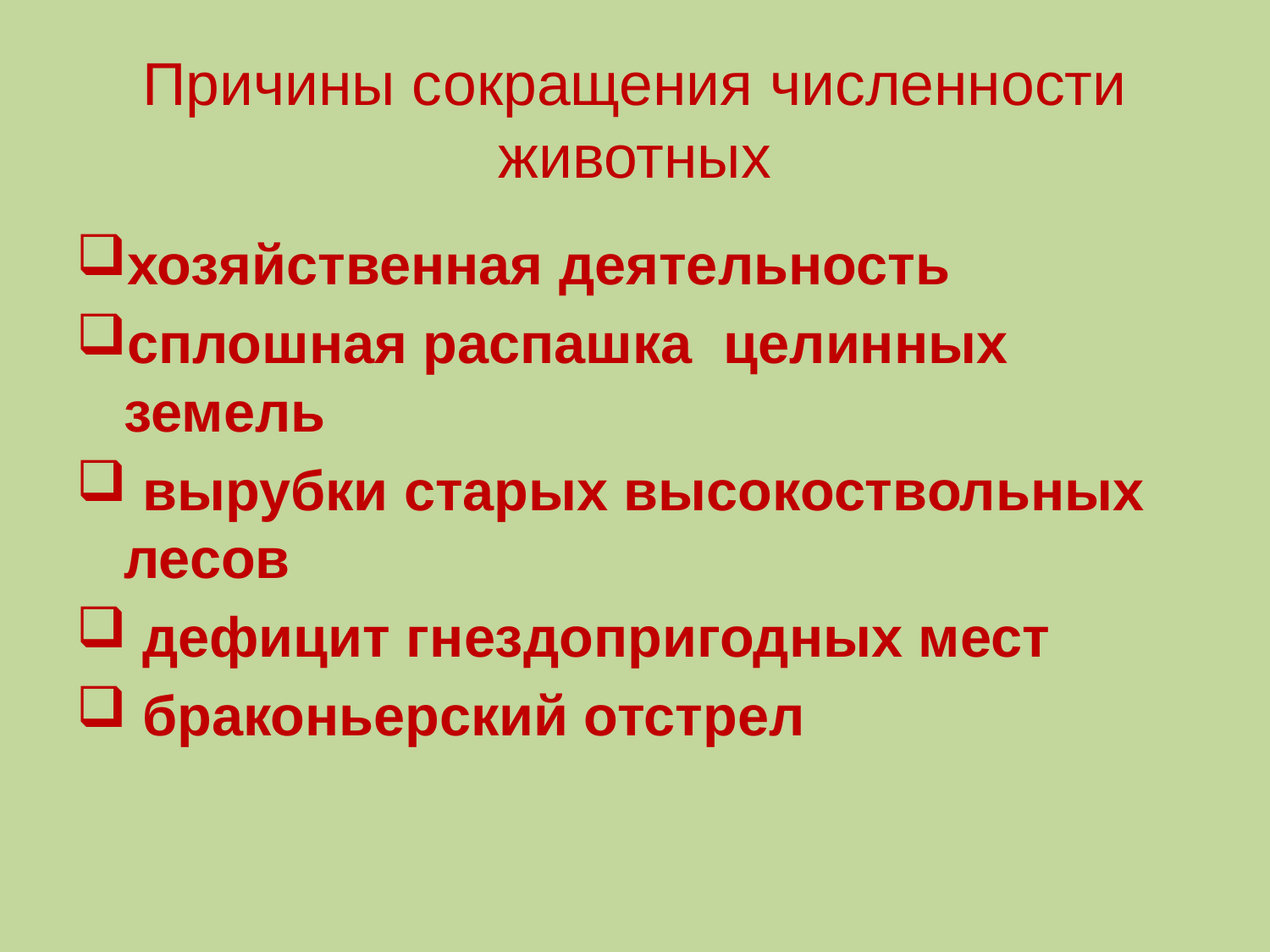

# Причины сокращения численности животных
хозяйственная деятельность
сплошная распашка  целинных земель
 вырубки старых высокоствольных лесов
 дефицит гнездопригодных мест
 браконьерский отстрел